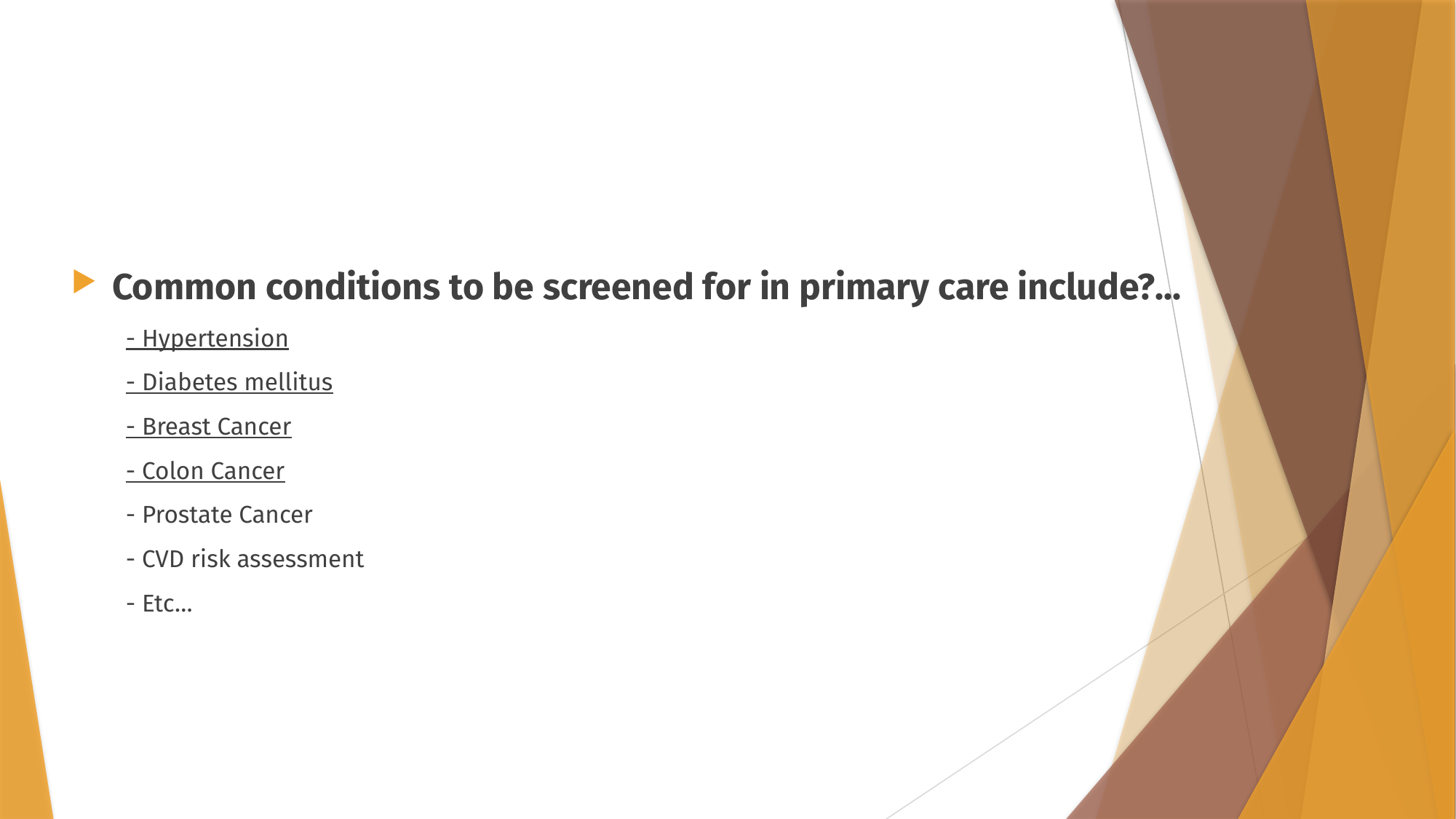

Common conditions to be screened for in primary care include?...
- Hypertension
- Diabetes mellitus
- Breast Cancer
- Colon Cancer
- Prostate Cancer
- CVD risk assessment
- Etc…